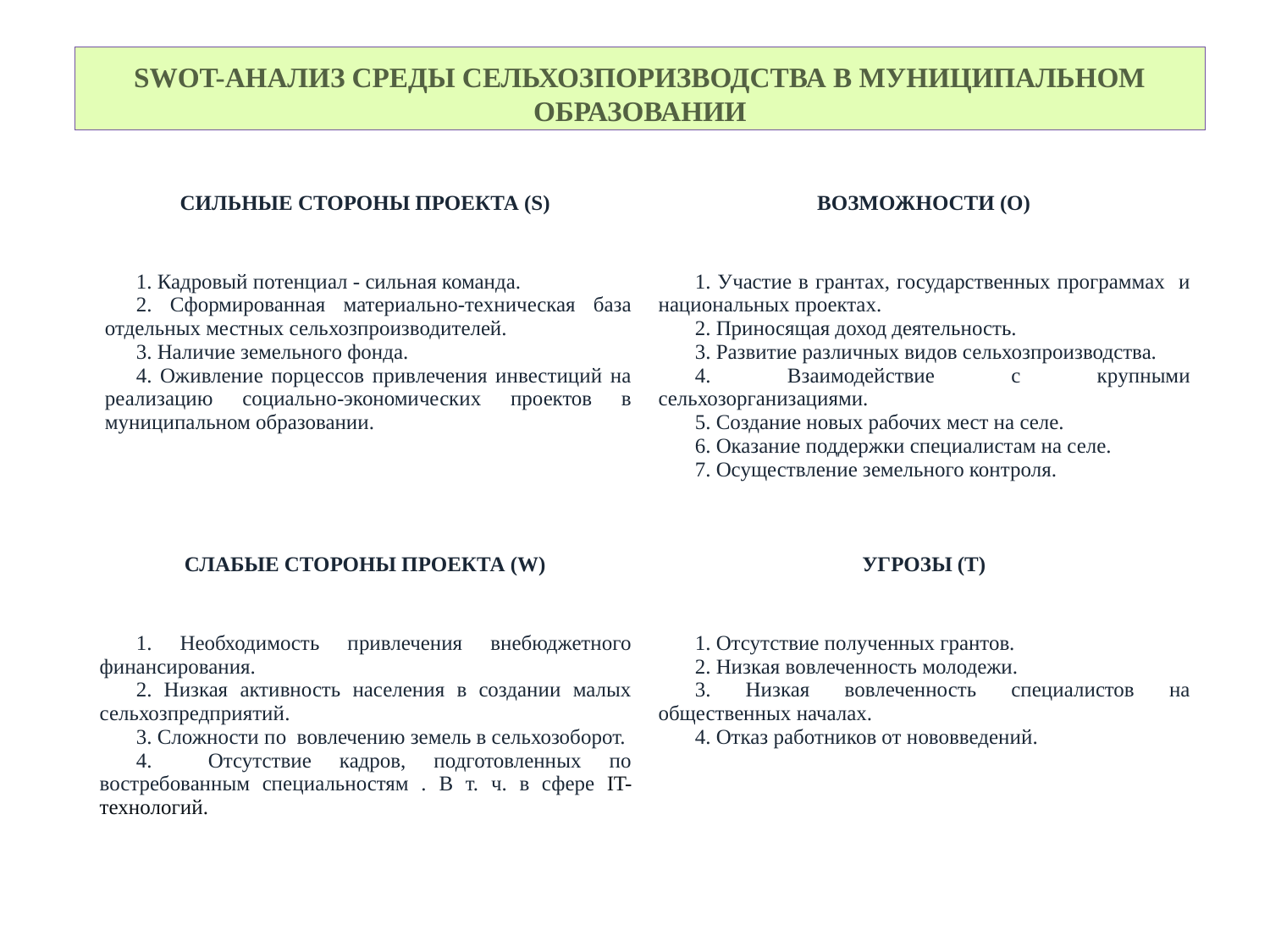

# SWOT-АНАЛИЗ СРЕДЫ СЕЛЬХОЗПОРИЗВОДСТВА В МУНИЦИПАЛЬНОМ ОБРАЗОВАНИИ
| СИЛЬНЫЕ СТОРОНЫ ПРОЕКТА (S) | ВОЗМОЖНОСТИ (O) |
| --- | --- |
| 1. Кадровый потенциал - сильная команда. 2. Сформированная материально-техническая база отдельных местных сельхозпроизводителей. 3. Наличие земельного фонда. 4. Оживление порцессов привлечения инвестиций на реализацию социально-экономических проектов в муниципальном образовании. | 1. Участие в грантах, государственных программах и национальных проектах. 2. Приносящая доход деятельность. 3. Развитие различных видов сельхозпроизводства. 4. Взаимодействие с крупными сельхозорганизациями. 5. Создание новых рабочих мест на селе. 6. Оказание поддержки специалистам на селе. 7. Осуществление земельного контроля. |
| СЛАБЫЕ СТОРОНЫ ПРОЕКТА (W) | УГРОЗЫ (T) |
| 1. Необходимость привлечения внебюджетного финансирования. 2. Низкая активность населения в создании малых сельхозпредприятий. 3. Сложности по вовлечению земель в сельхозоборот. 4. Отсутствие кадров, подготовленных по востребованным специальностям . В т. ч. в сфере IT-технологий. | 1. Отсутствие полученных грантов. 2. Низкая вовлеченность молодежи. 3. Низкая вовлеченность специалистов на общественных началах. 4. Отказ работников от нововведений. |